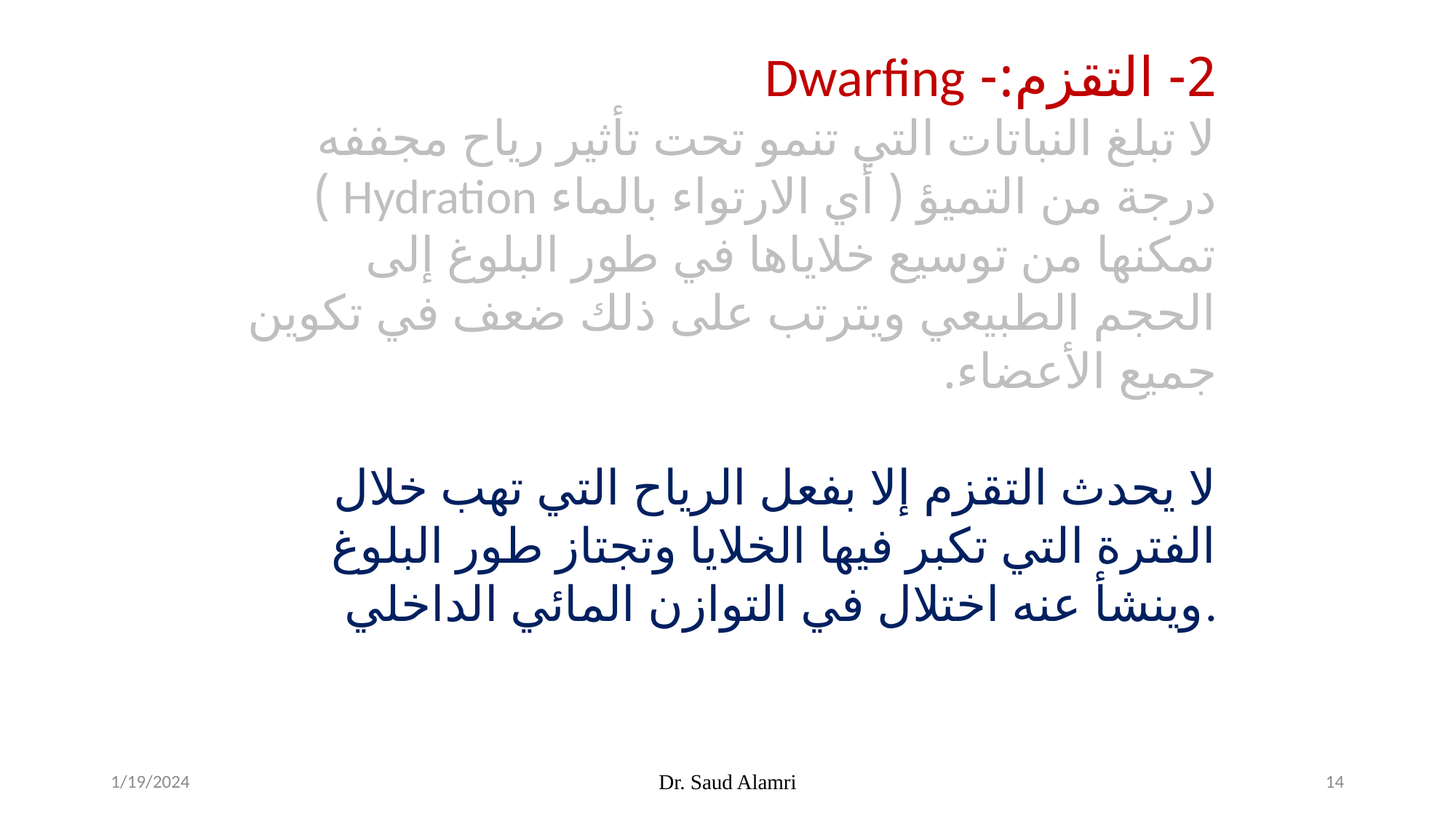

2- التقزم:- Dwarfing
لا تبلغ النباتات التي تنمو تحت تأثير رياح مجففه درجة من التميؤ ( أي الارتواء بالماء Hydration ) تمكنها من توسيع خلاياها في طور البلوغ إلى الحجم الطبيعي ويترتب على ذلك ضعف في تكوين جميع الأعضاء.

لا يحدث التقزم إلا بفعل الرياح التي تهب خلال الفترة التي تكبر فيها الخلايا وتجتاز طور البلوغ وينشأ عنه اختلال في التوازن المائي الداخلي.
1/19/2024
Dr. Saud Alamri
14